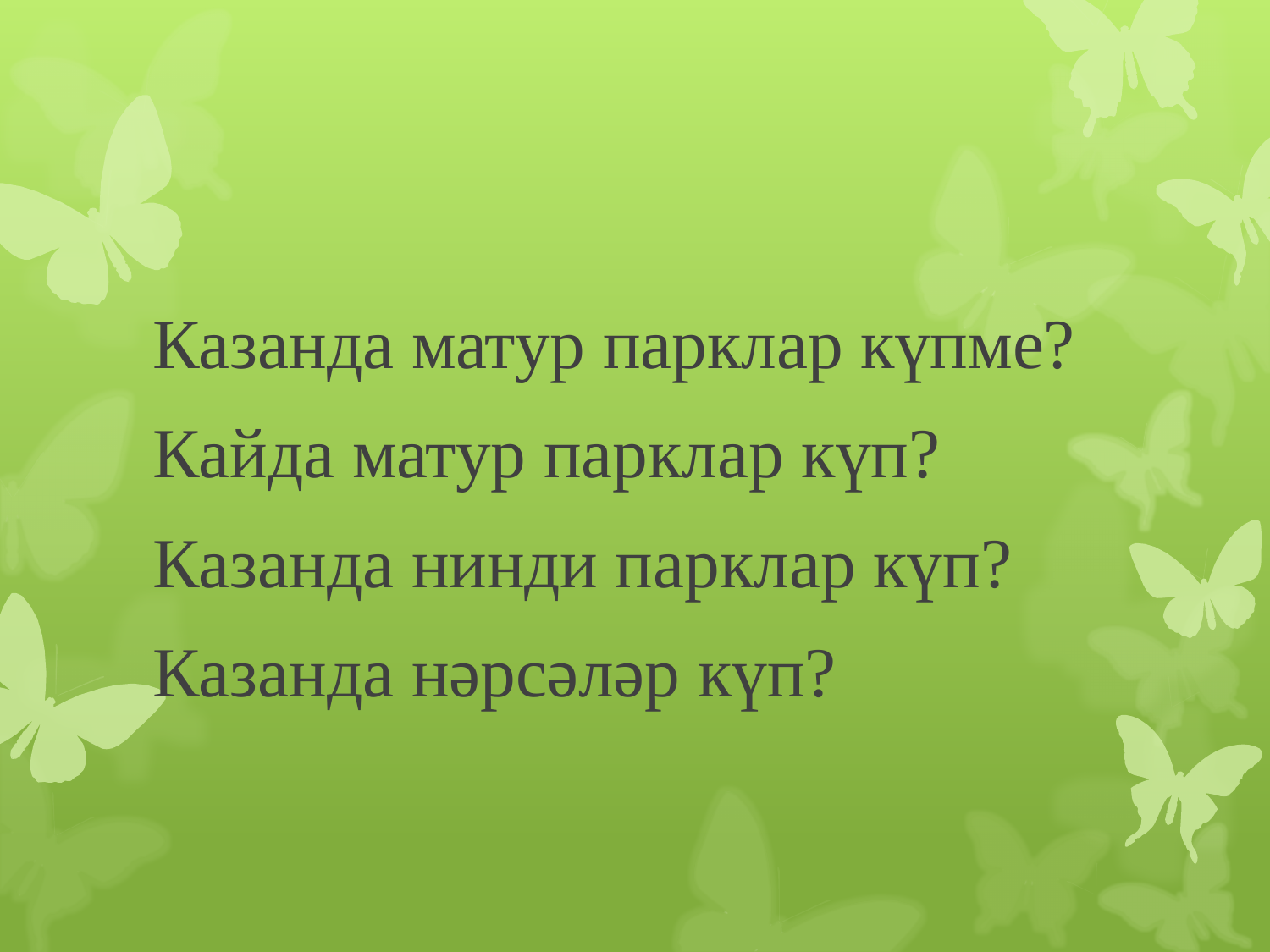

Казанда матур парклар күпме?
Кайда матур парклар күп?
Казанда нинди парклар күп?
Казанда нәрсәләр күп?